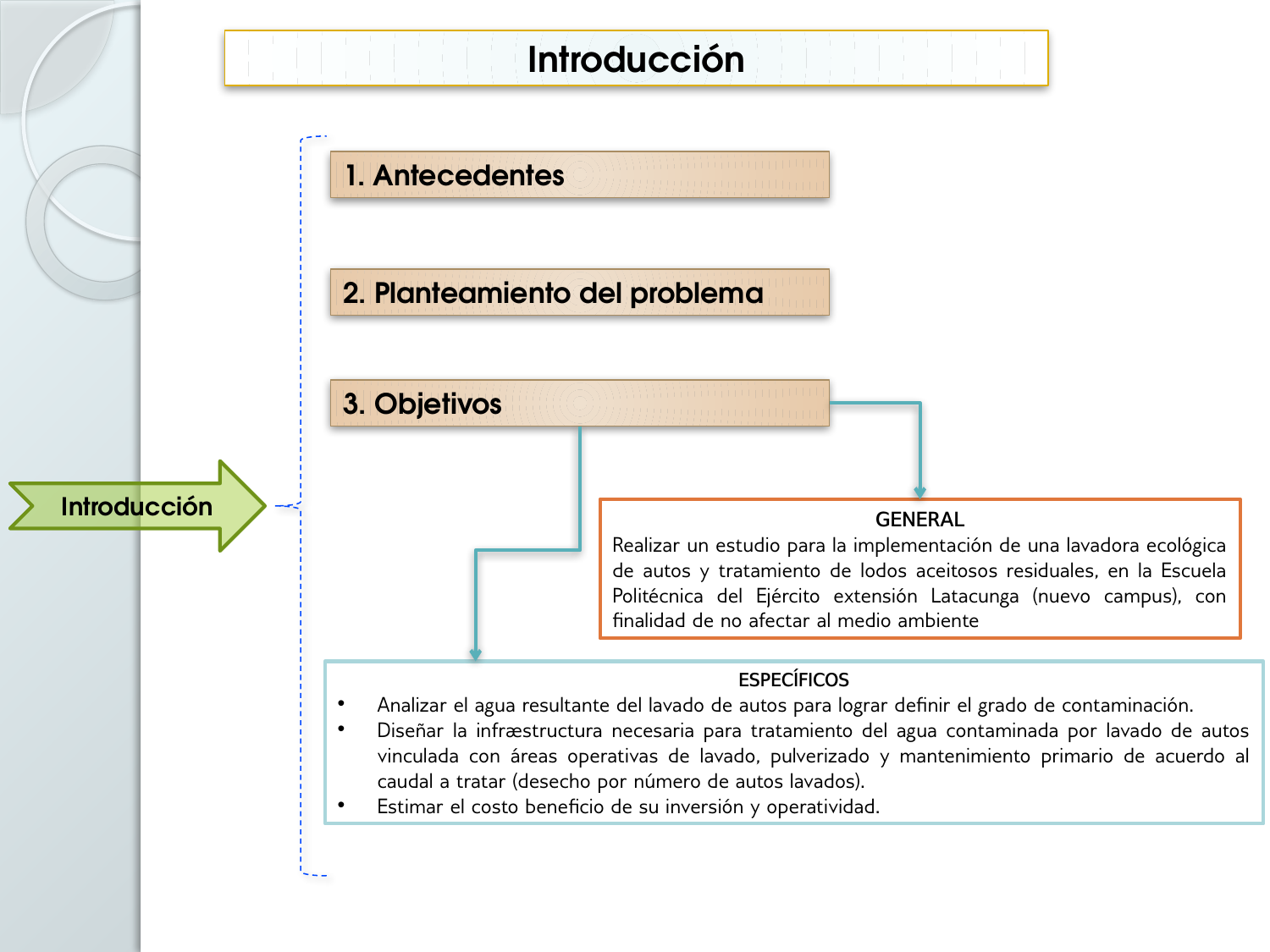

Introducción

1. Antecedentes
2. Planteamiento del problema
3. Objetivos

Introducción

GENERAL
Realizar un estudio para la implementación de una lavadora ecológica de autos y tratamiento de lodos aceitosos residuales, en la Escuela Politécnica del Ejército extensión Latacunga (nuevo campus), con finalidad de no afectar al medio ambiente
ESPECÍFICOS
Analizar el agua resultante del lavado de autos para lograr definir el grado de contaminación.
Diseñar la infraestructura necesaria para tratamiento del agua contaminada por lavado de autos vinculada con áreas operativas de lavado, pulverizado y mantenimiento primario de acuerdo al caudal a tratar (desecho por número de autos lavados).
Estimar el costo beneficio de su inversión y operatividad.